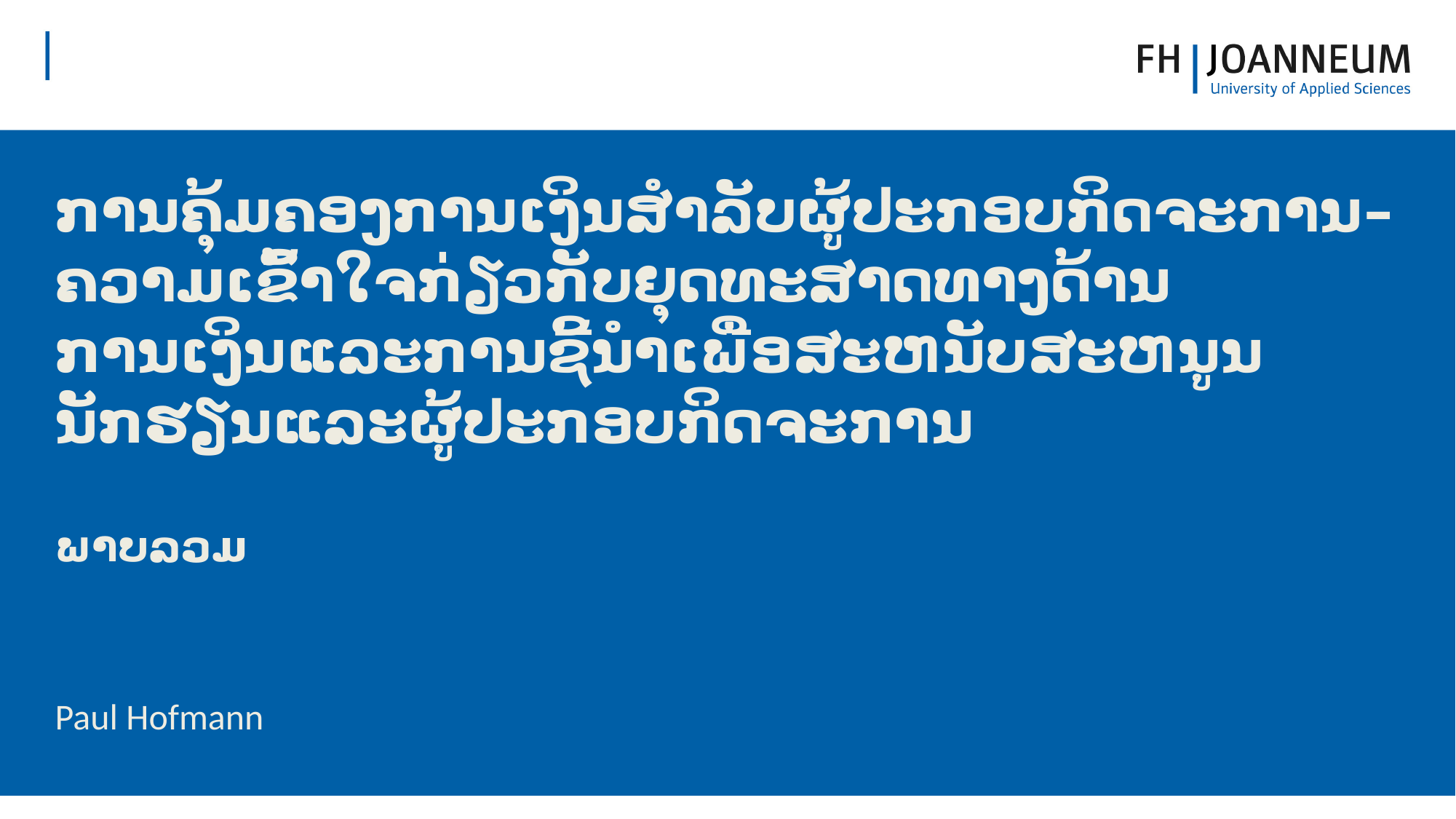

# ການຄຸ້ມຄອງການເງິນສໍາລັບຜູ້ປະກອບກິດຈະການ– ຄວາມເຂົ້າໃຈກ່ຽວກັບຍຸດທະສາດທາງດ້ານການເງິນແລະການຊີ້ນໍາເພື່ອສະຫນັບສະຫນູນນັກຮຽນແລະຜູ້ປະກອບກິດຈະການ ພາບລວມ
Paul Hofmann